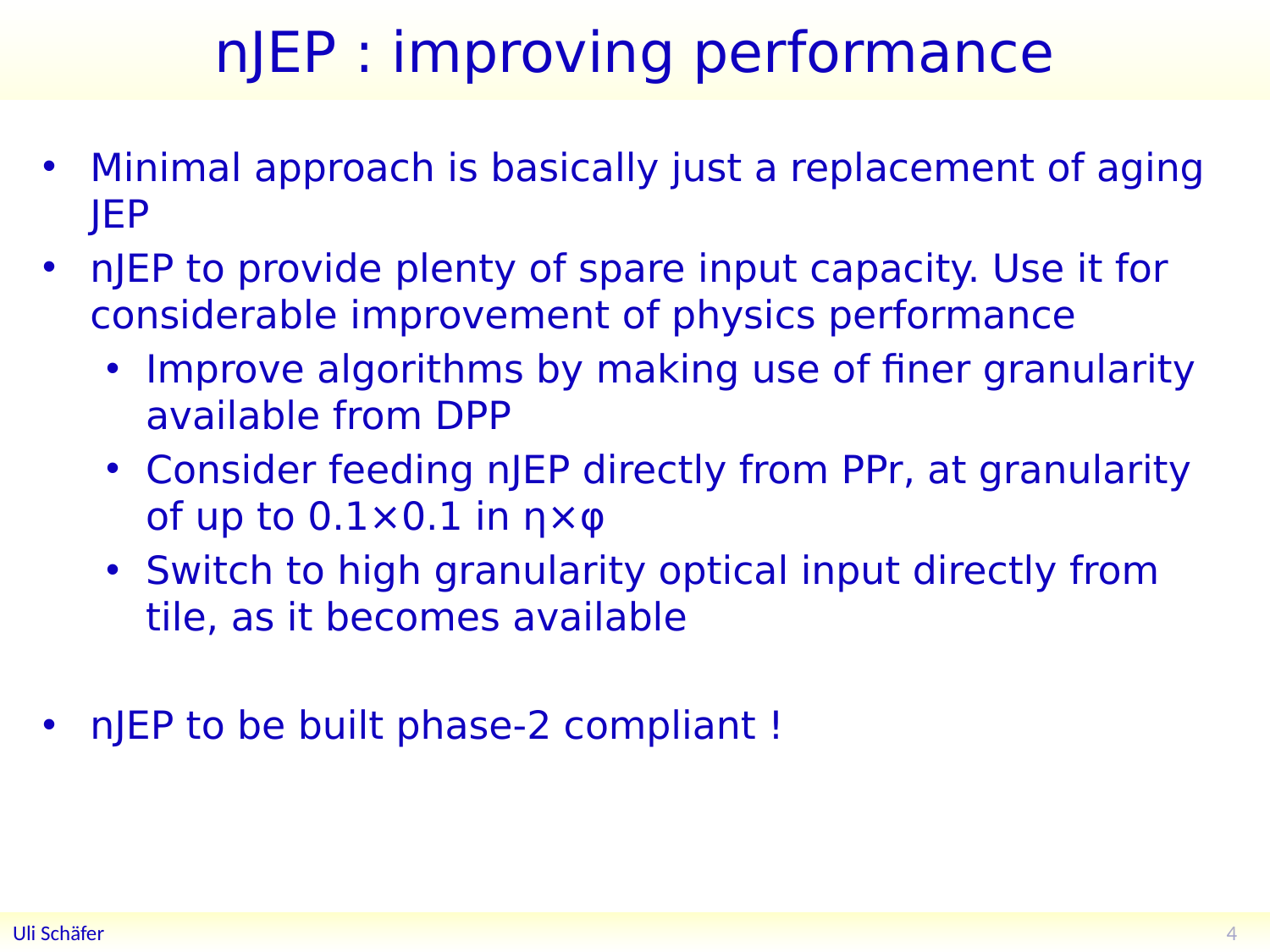

# nJEP : improving performance
Minimal approach is basically just a replacement of aging JEP
nJEP to provide plenty of spare input capacity. Use it for considerable improvement of physics performance
Improve algorithms by making use of finer granularity available from DPP
Consider feeding nJEP directly from PPr, at granularity of up to 0.1×0.1 in η×φ
Switch to high granularity optical input directly from tile, as it becomes available

nJEP to be built phase-2 compliant !

4
Uli Schäfer